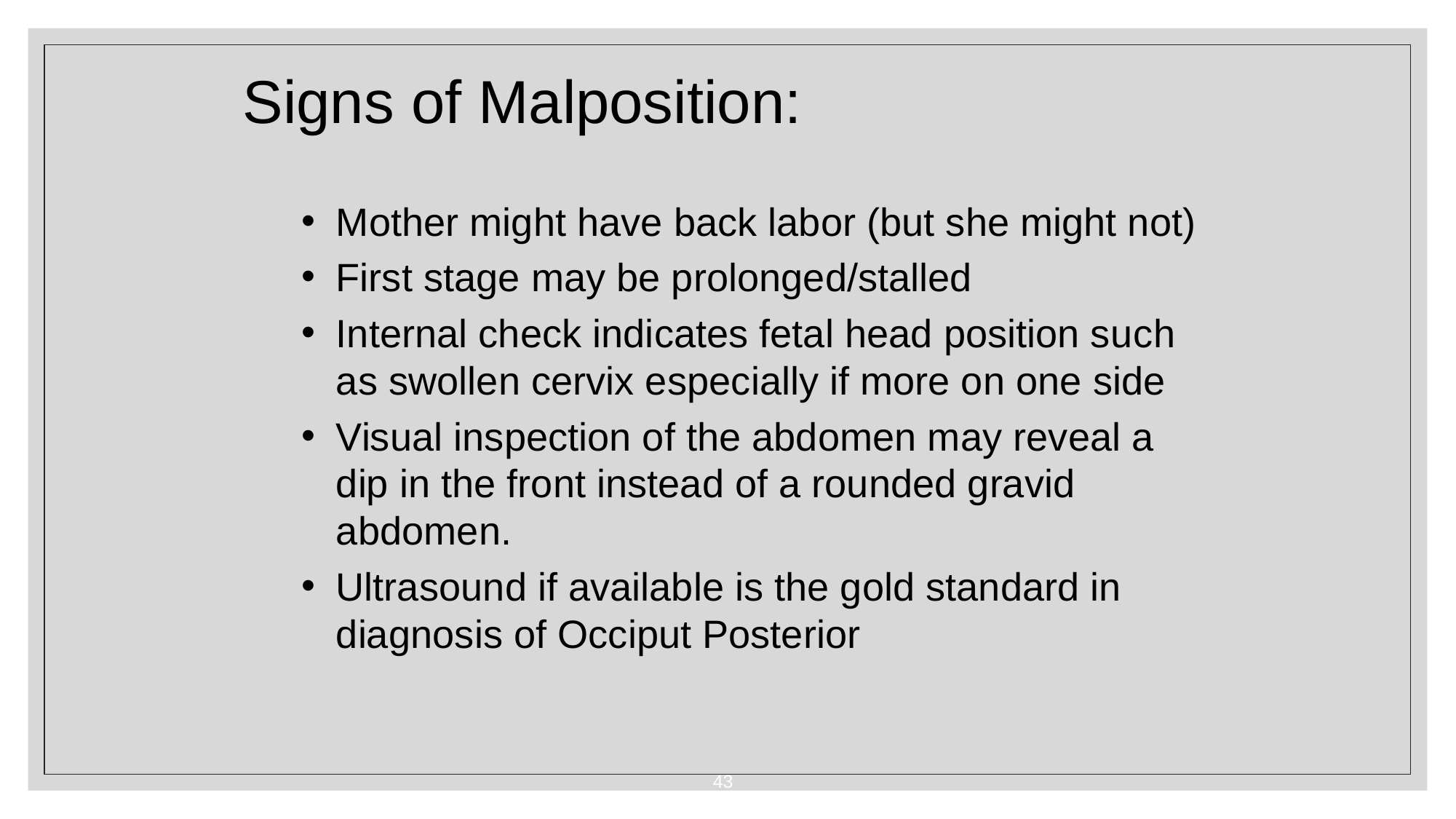

# Signs of Malposition:
Mother might have back labor (but she might not)
First stage may be prolonged/stalled
Internal check indicates fetal head position such as swollen cervix especially if more on one side
Visual inspection of the abdomen may reveal a dip in the front instead of a rounded gravid abdomen.
Ultrasound if available is the gold standard in diagnosis of Occiput Posterior

43